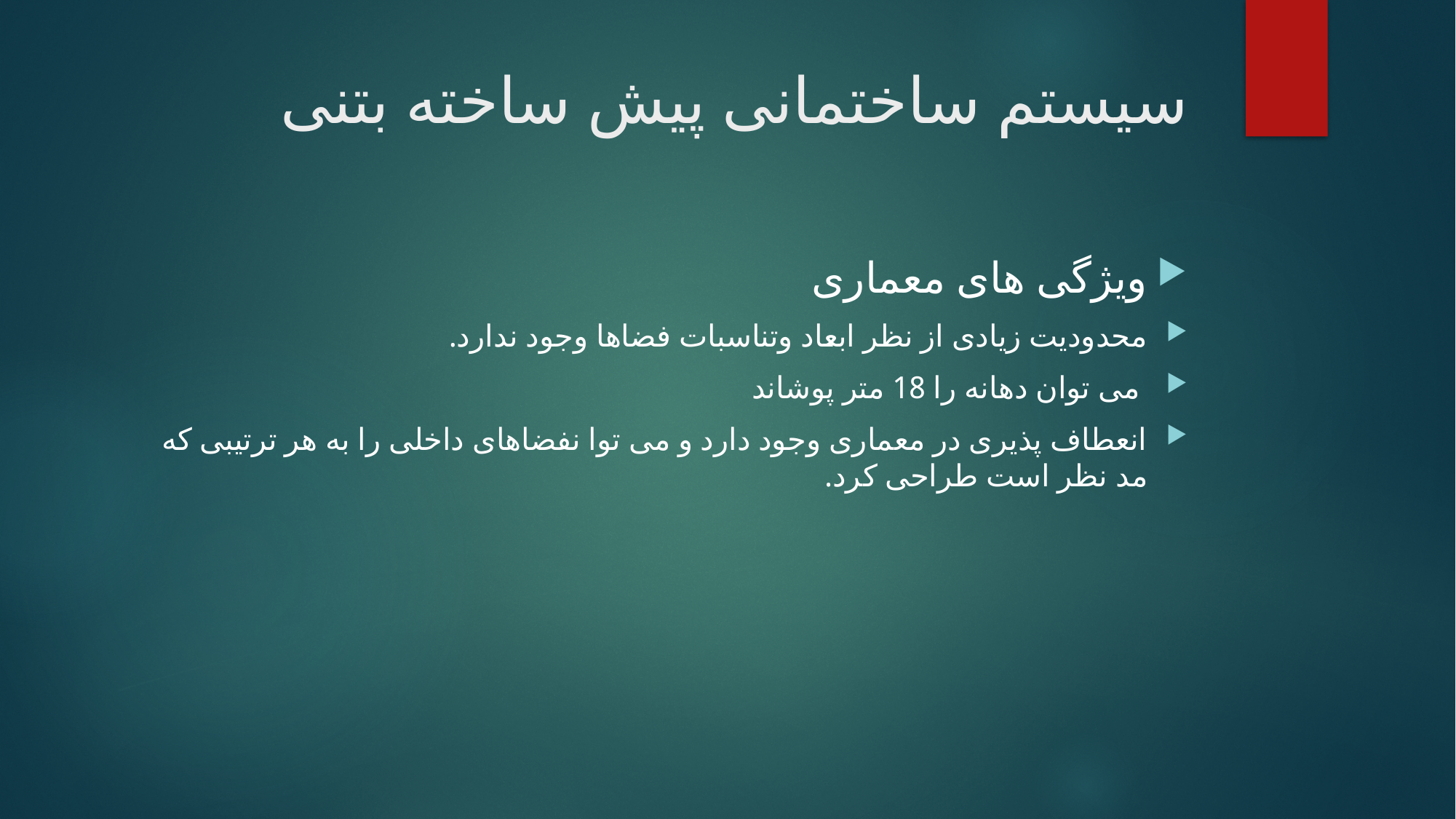

# سیستم ساختمانی پیش ساخته بتنی
ویژگی های معماری
محدودیت زیادی از نظر ابعاد وتناسبات فضاها وجود ندارد.
 می توان دهانه را 18 متر پوشاند
انعطاف پذیری در معماری وجود دارد و می توا نفضاهای داخلی را به هر ترتیبی که مد نظر است طراحی کرد.